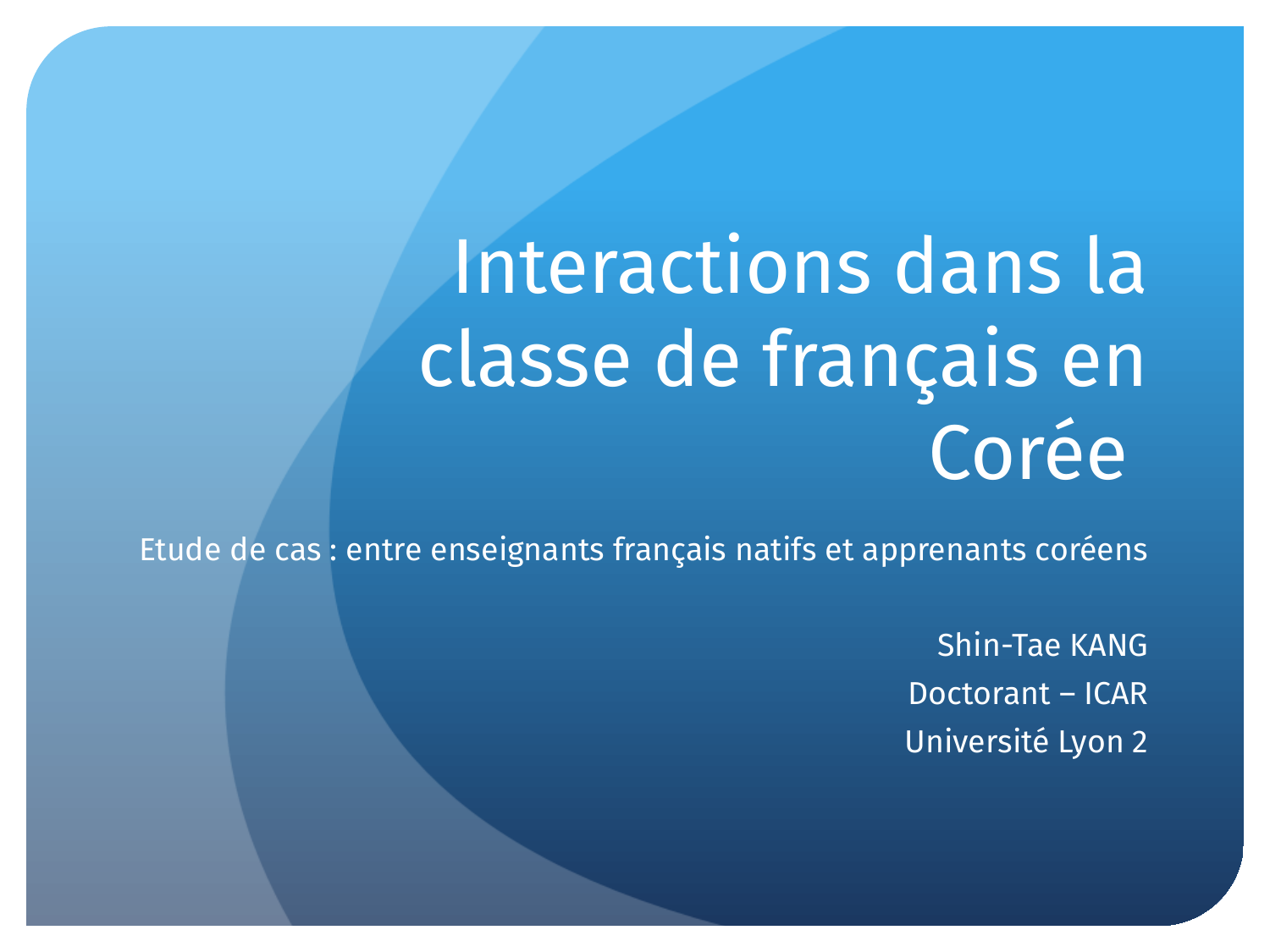

# Interactions dans la classe de français en Corée
Etude de cas : entre enseignants français natifs et apprenants coréens

Shin-Tae KANG
Doctorant – ICAR
Université Lyon 2